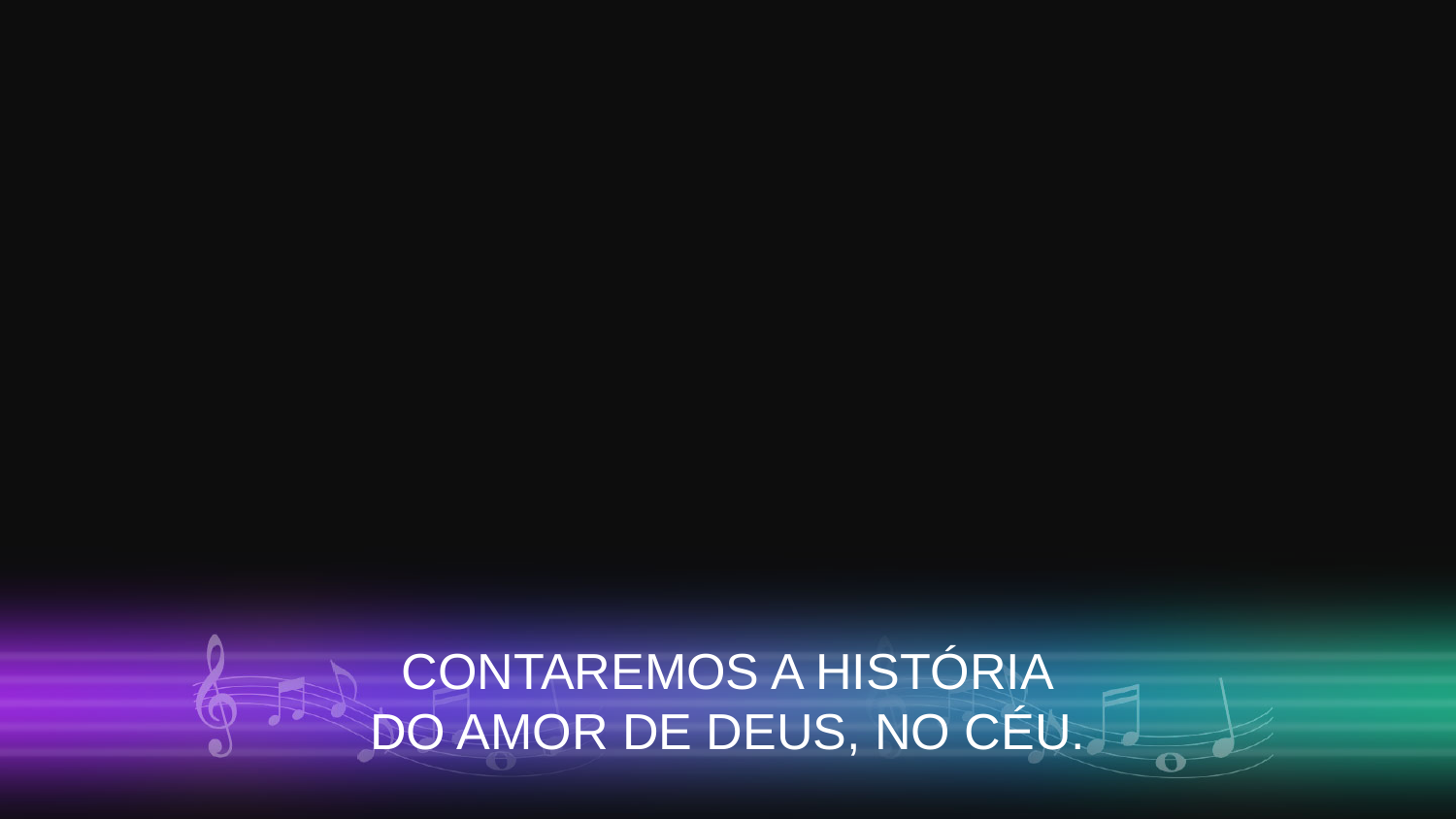

CONTAREMOS A HISTÓRIA
DO AMOR DE DEUS, NO CÉU.